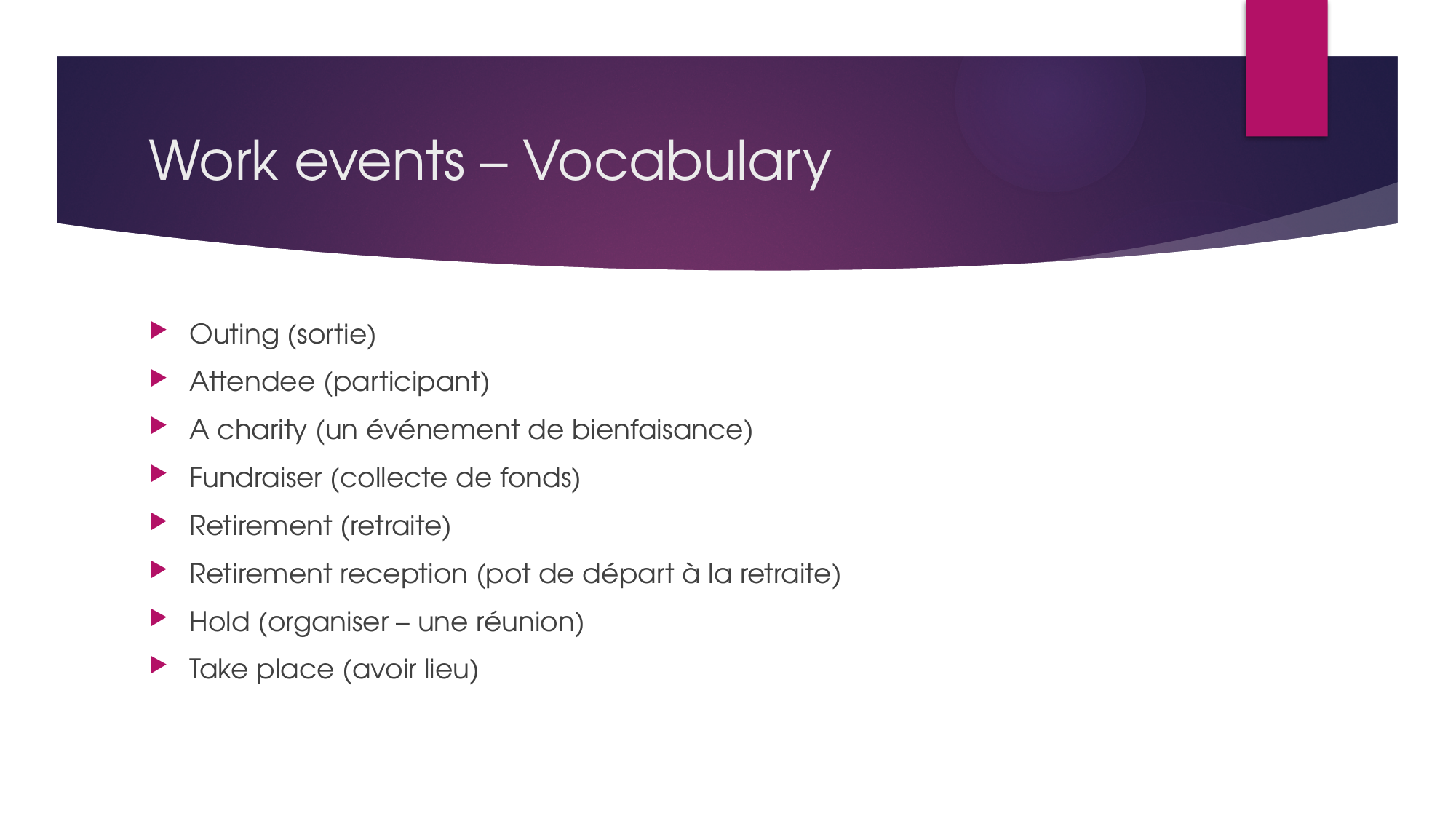

# Work events – Vocabulary
Outing (sortie)
Attendee (participant)
A charity (un événement de bienfaisance)
Fundraiser (collecte de fonds)
Retirement (retraite)
Retirement reception (pot de départ à la retraite)
Hold (organiser – une réunion)
Take place (avoir lieu)